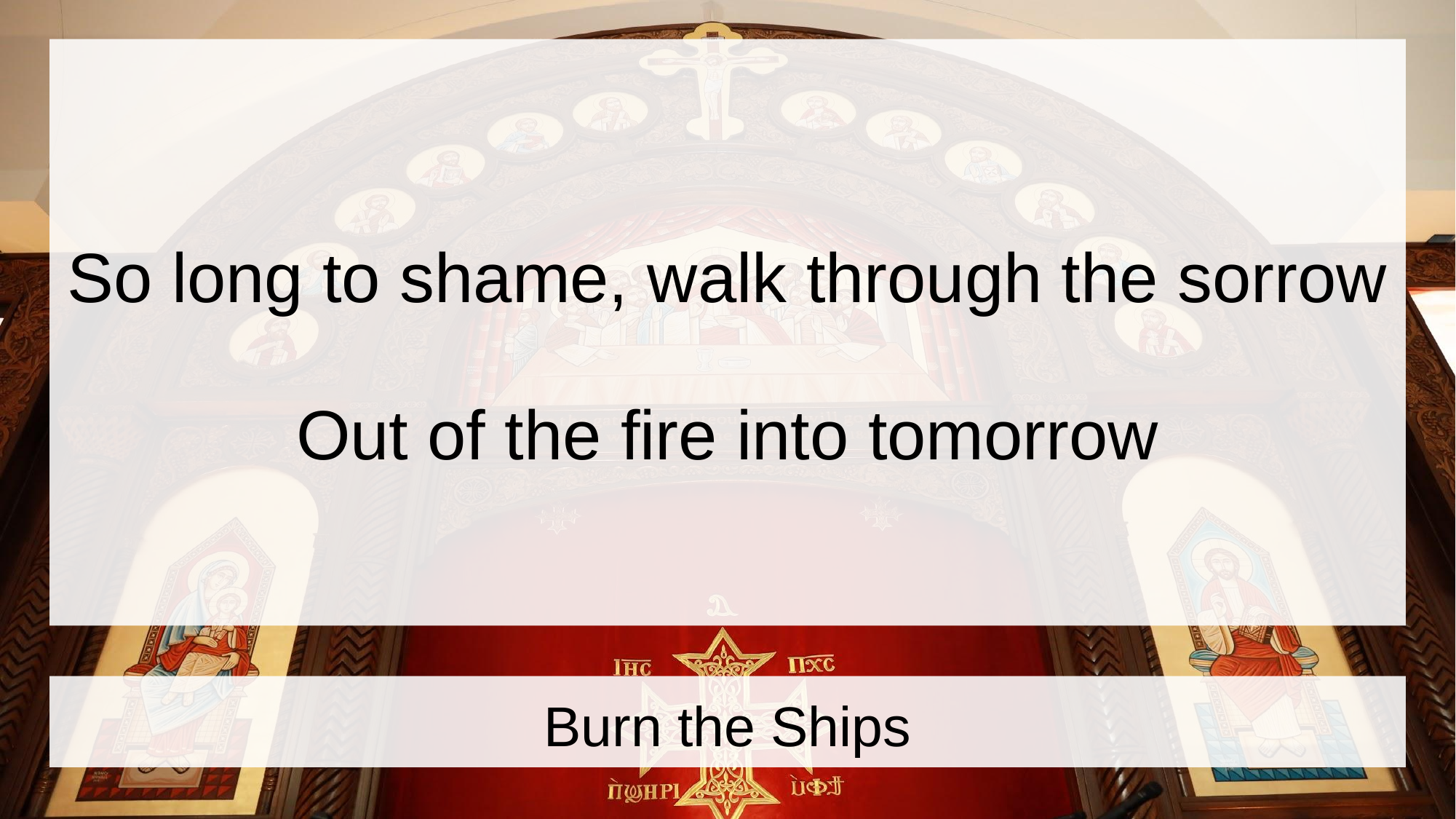

So long to shame, walk through the sorrow
Out of the fire into tomorrow
# Burn the Ships